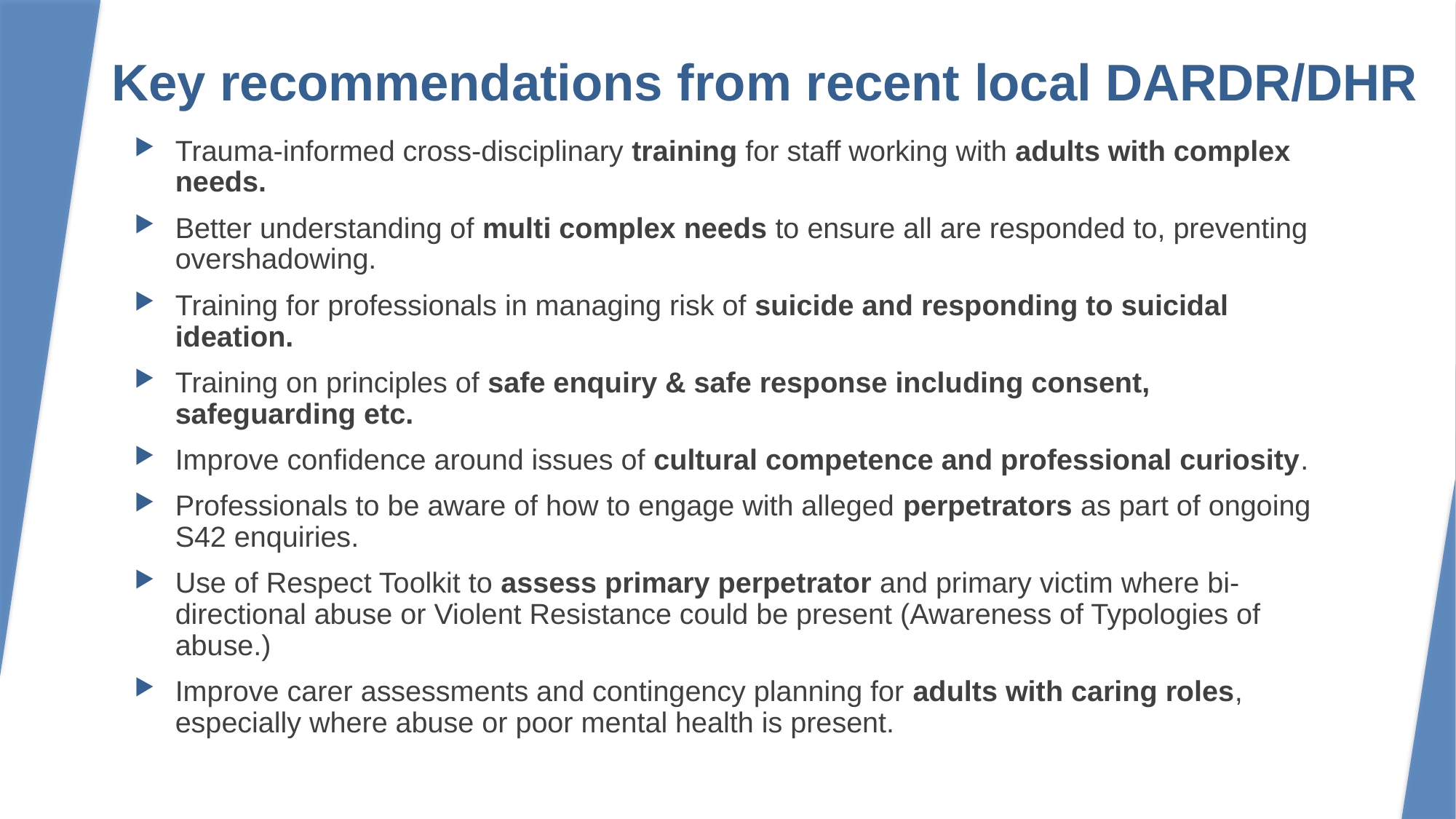

# Key recommendations from recent local DARDR/DHR
Trauma-informed cross-disciplinary training for staff working with adults with complex needs.
Better understanding of multi complex needs to ensure all are responded to, preventing overshadowing.
Training for professionals in managing risk of suicide and responding to suicidal ideation.
Training on principles of safe enquiry & safe response including consent, safeguarding etc.
Improve confidence around issues of cultural competence and professional curiosity.
Professionals to be aware of how to engage with alleged perpetrators as part of ongoing S42 enquiries.
Use of Respect Toolkit to assess primary perpetrator and primary victim where bi-directional abuse or Violent Resistance could be present (Awareness of Typologies of abuse.)
Improve carer assessments and contingency planning for adults with caring roles, especially where abuse or poor mental health is present.